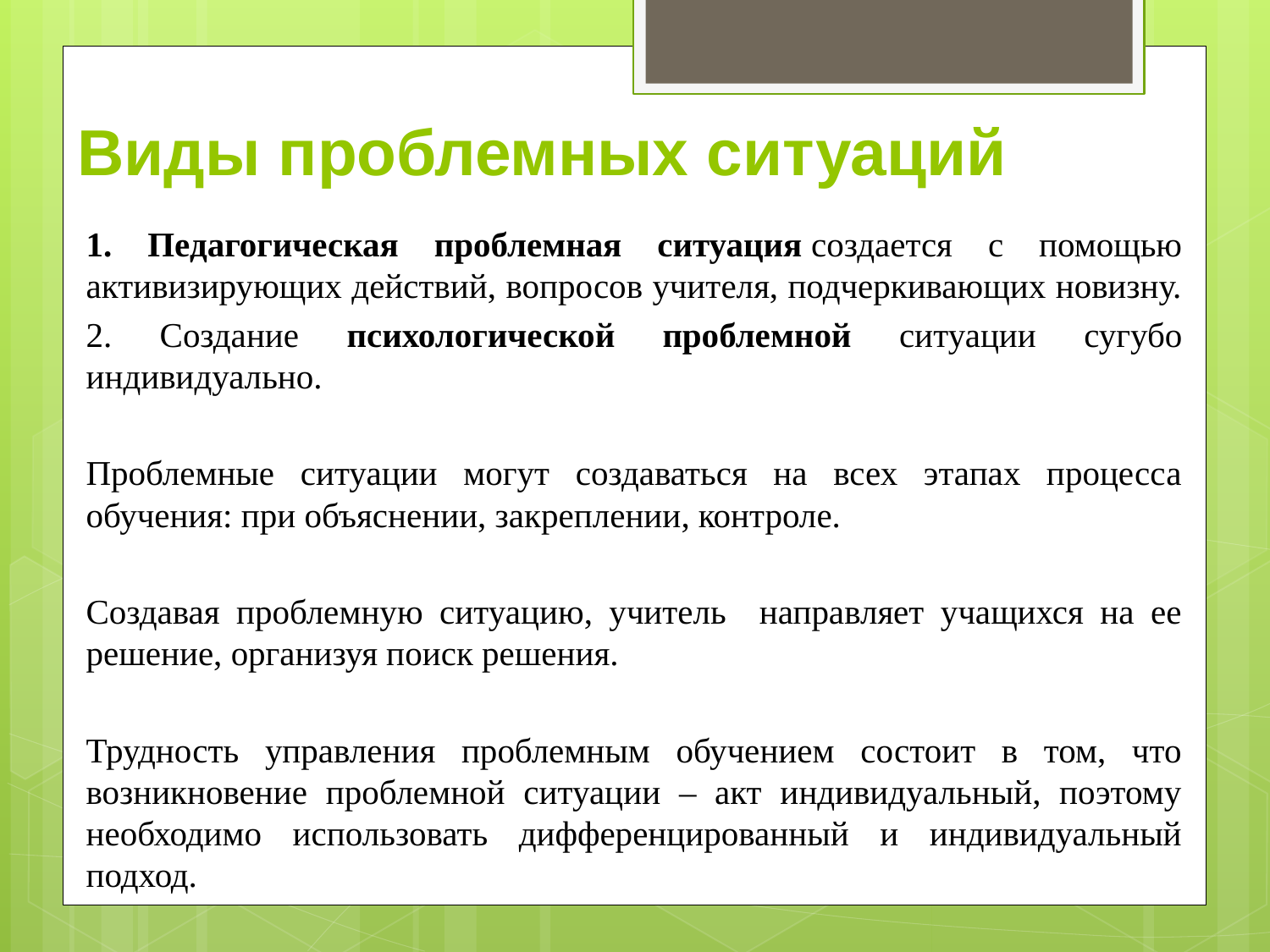

# Виды проблемных ситуаций
1. Педагогическая проблемная ситуация создается с помощью активизирующих действий, вопросов учителя, подчеркивающих новизну.
2. Создание психологической проблемной ситуации сугубо индивидуально.

Проблемные ситуации могут создаваться на всех этапах процесса обучения: при объяснении, закреплении, контроле.

Создавая проблемную ситуацию, учитель  направляет учащихся на ее решение, организуя поиск решения.

Трудность управления проблемным обучением состоит в том, что возникновение проблемной ситуации – акт индивидуальный, поэтому необходимо использовать дифференцированный и индивидуальный подход.